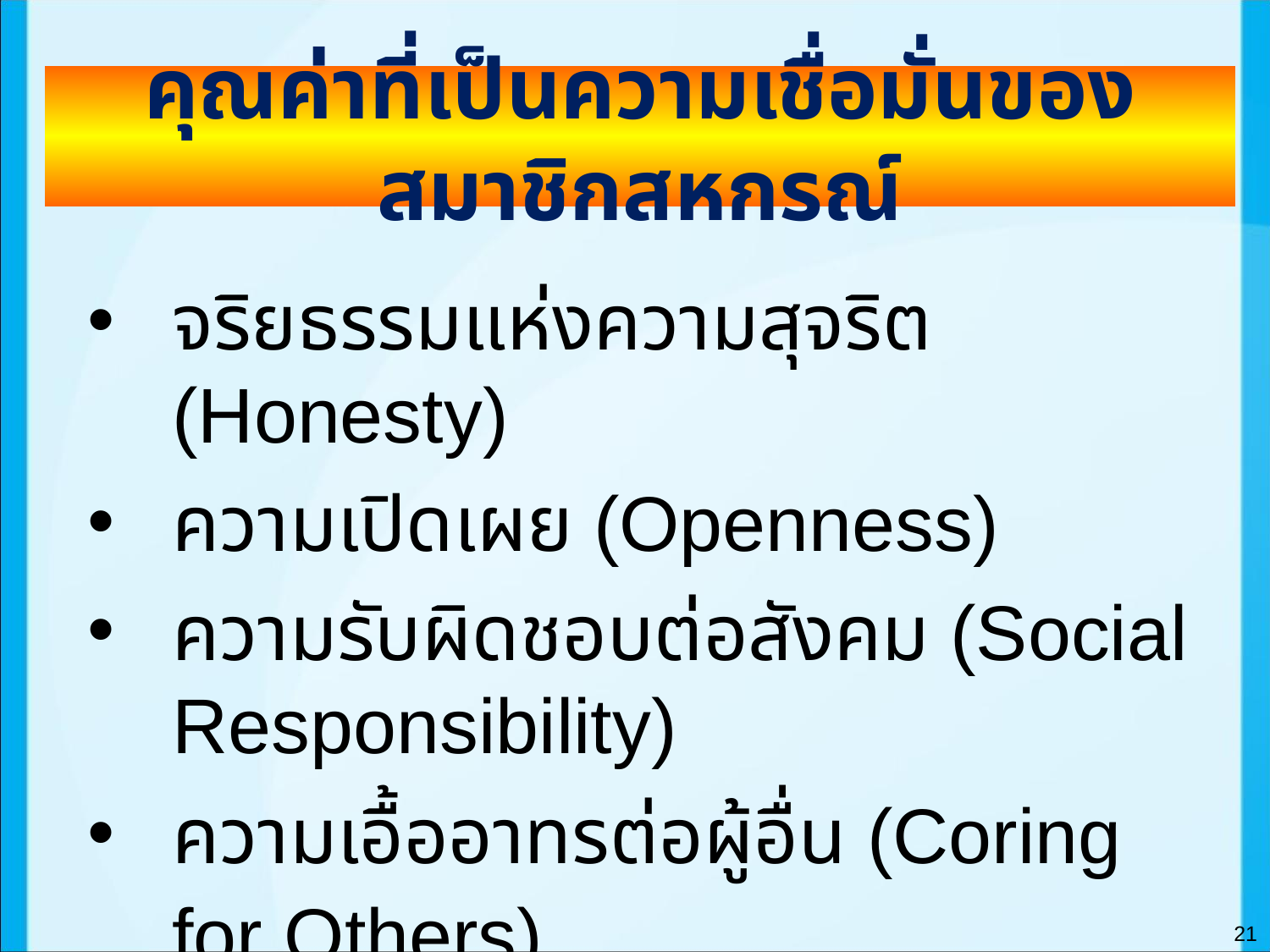

คุณค่าที่เป็นความเชื่อมั่นของสมาชิกสหกรณ์
จริยธรรมแห่งความสุจริต (Honesty)
ความเปิดเผย (Openness)
ความรับผิดชอบต่อสังคม (Social Responsibility)
ความเอื้ออาทรต่อผู้อื่น (Coring for Others)
21